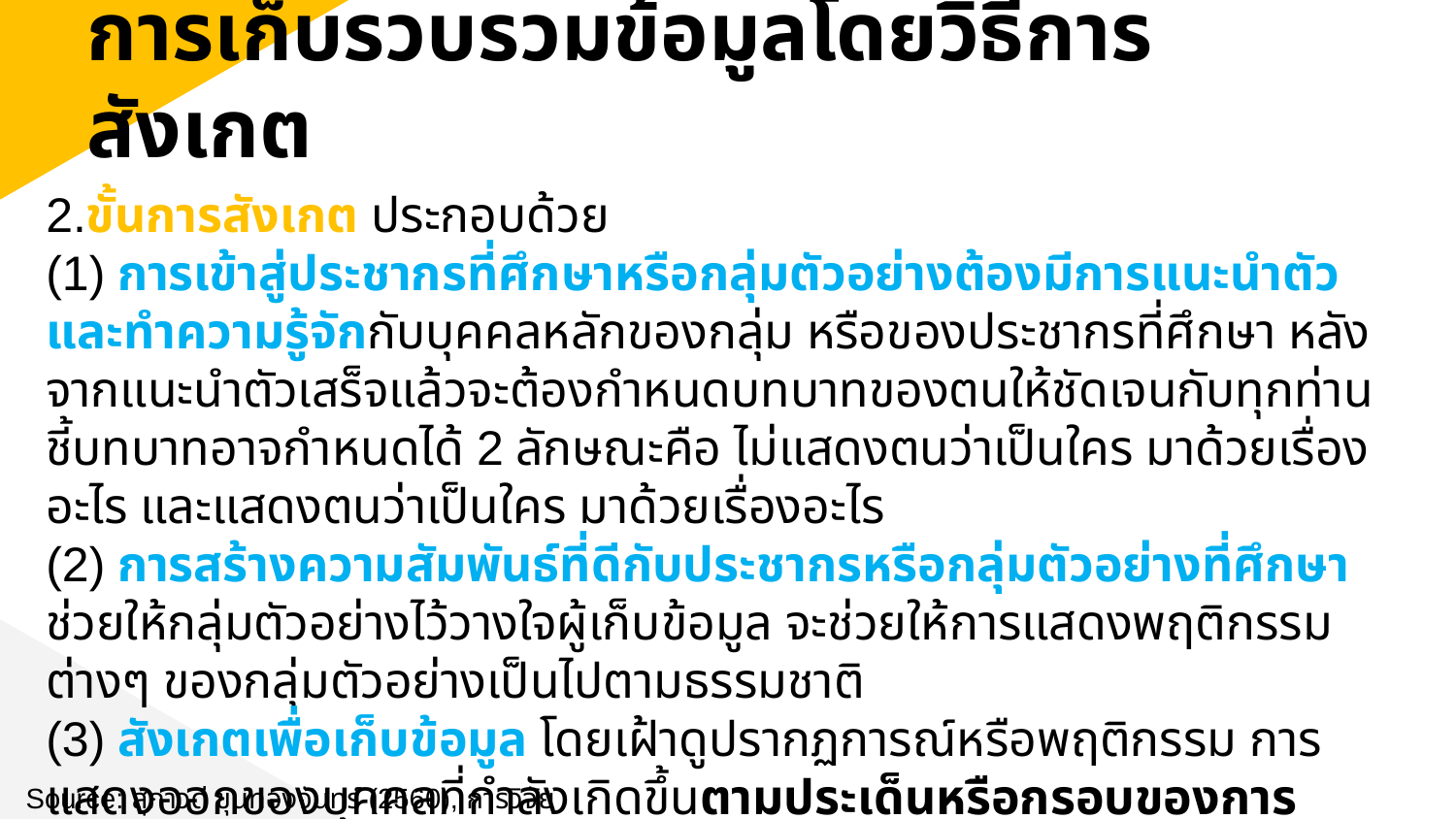

การเก็บรวบรวมข้อมูลโดยวิธีการสังเกต
2.ขั้นการสังเกต ประกอบด้วย
(1) การเข้าสู่ประชากรที่ศึกษาหรือกลุ่มตัวอย่างต้องมีการแนะนำตัว และทำความรู้จักกับบุคคลหลักของกลุ่ม หรือของประชากรที่ศึกษา หลังจากแนะนำตัวเสร็จแล้วจะต้องกำหนดบทบาทของตนให้ชัดเจนกับทุกท่าน ชี้บทบาทอาจกำหนดได้ 2 ลักษณะคือ ไม่แสดงตนว่าเป็นใคร มาด้วยเรื่องอะไร และแสดงตนว่าเป็นใคร มาด้วยเรื่องอะไร
(2) การสร้างความสัมพันธ์ที่ดีกับประชากรหรือกลุ่มตัวอย่างที่ศึกษา ช่วยให้กลุ่มตัวอย่างไว้วางใจผู้เก็บข้อมูล จะช่วยให้การแสดงพฤติกรรมต่างๆ ของกลุ่มตัวอย่างเป็นไปตามธรรมชาติ
(3) สังเกตเพื่อเก็บข้อมูล โดยเฝ้าดูปรากฏการณ์หรือพฤติกรรม การแสดงออกของบุคคลที่กำลังเกิดขึ้นตามประเด็นหรือกรอบของการสังเกตที่ได้กำหนดไว้
Source: สุภาวดี ขุนทองจันทร์ (2560), การวิจัยธุรกิจ